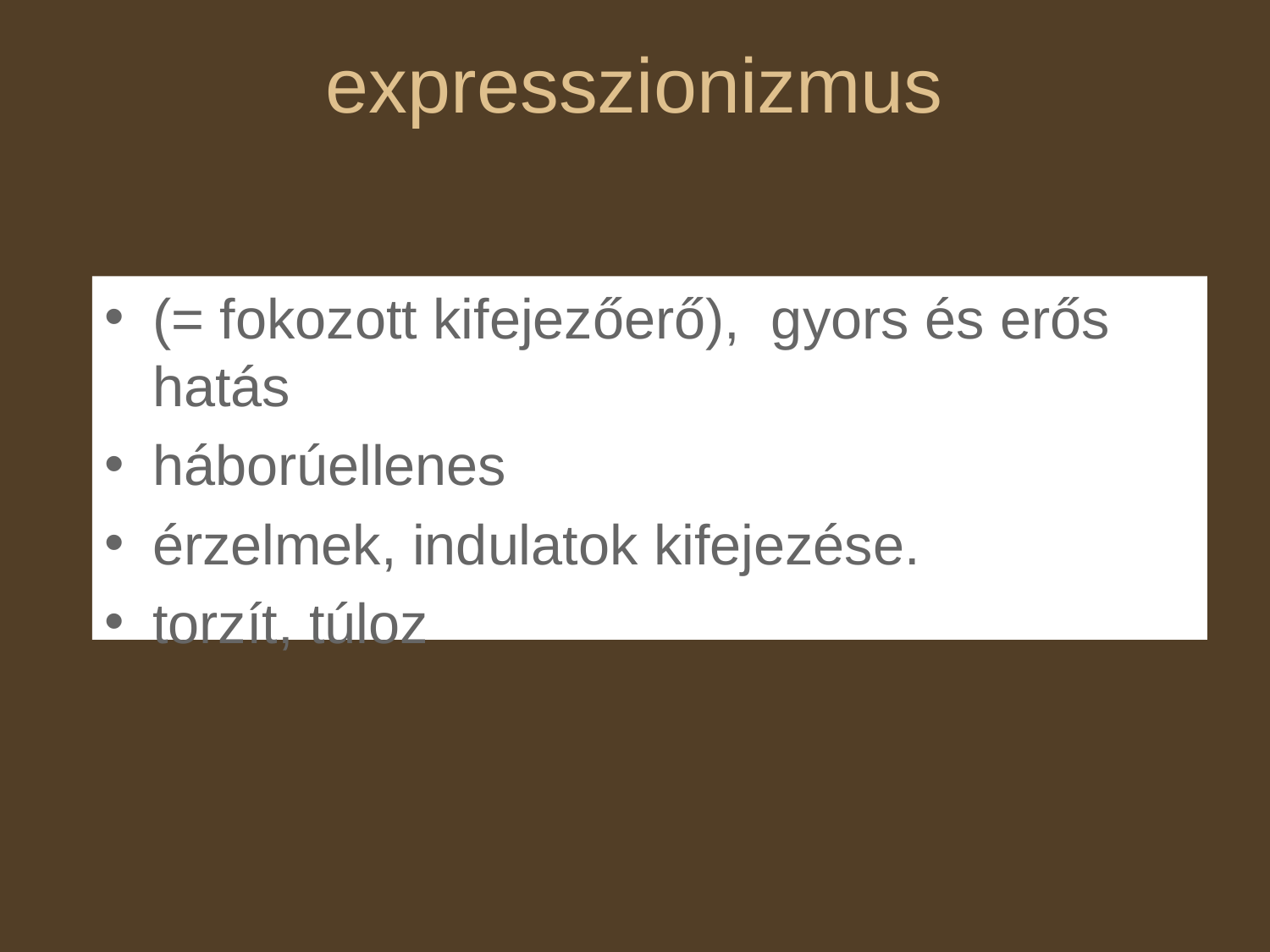

# expresszionizmus
(= fokozott kifejezőerő),  gyors és erős hatás
háborúellenes
érzelmek, indulatok kifejezése.
torzít, túloz